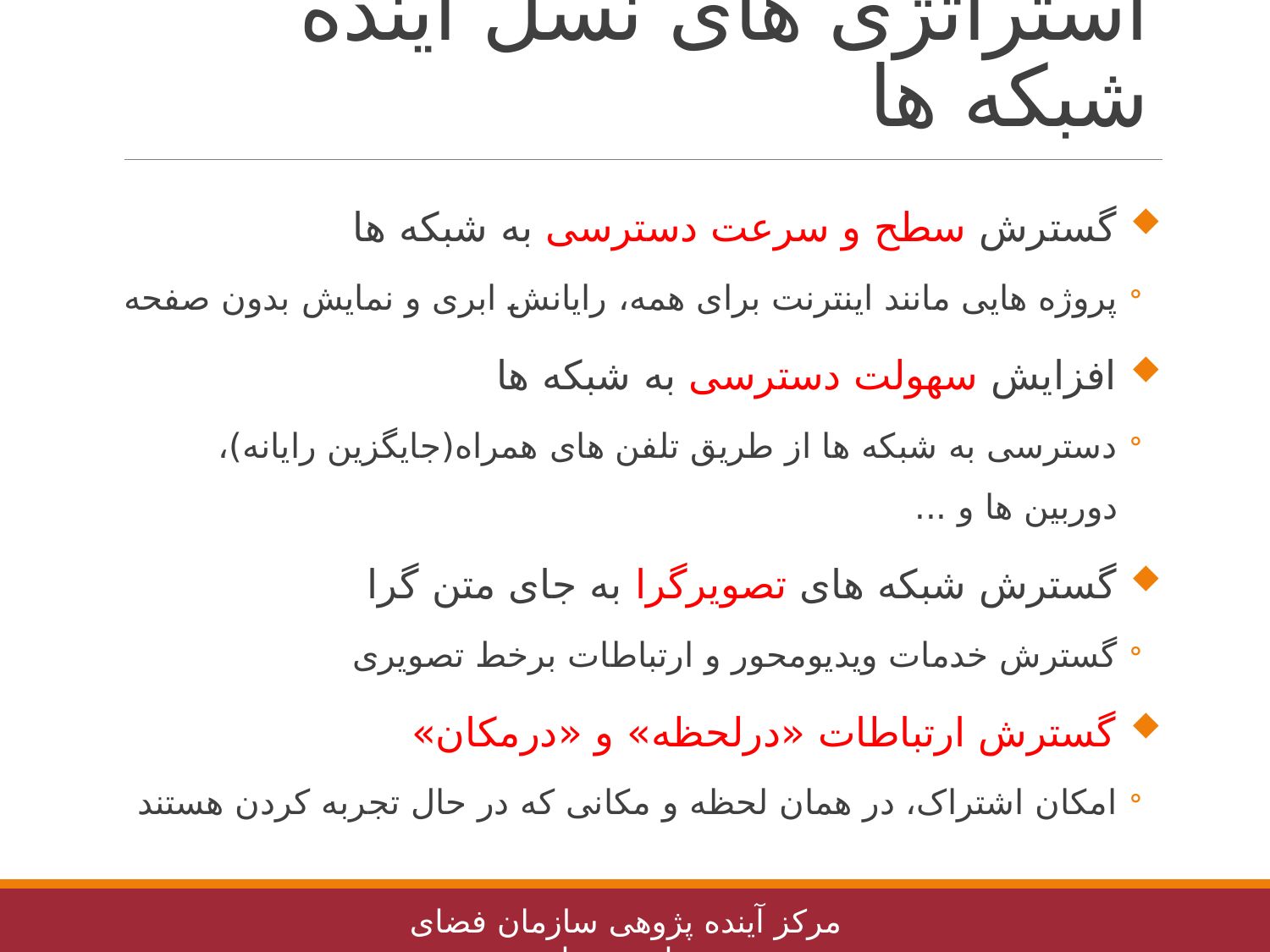

# استراتژی های نسل آینده شبکه ها
گسترش سطح و سرعت دسترسی به شبکه ها
پروژه هایی مانند اینترنت برای همه، رایانش ابری و نمایش بدون صفحه
افزایش سهولت دسترسی به شبکه ها
دسترسی به شبکه ها از طریق تلفن های همراه(جایگزین رایانه)، دوربین ها و ...
گسترش شبکه های تصویرگرا به جای متن گرا
گسترش خدمات ویدیومحور و ارتباطات برخط تصویری
گسترش ارتباطات «درلحظه» و «درمکان»
امکان اشتراک، در همان لحظه و مکانی که در حال تجربه کردن هستند